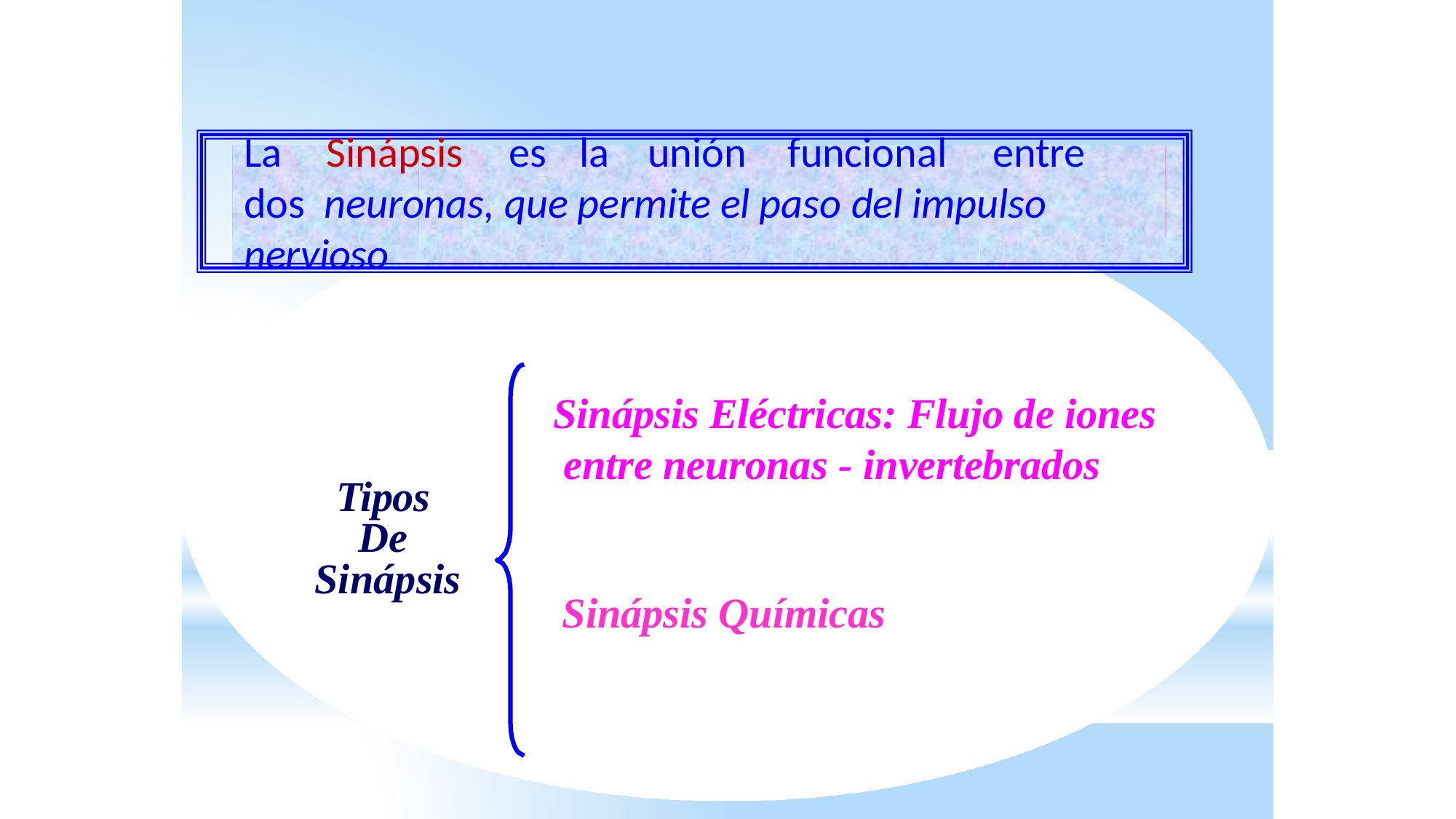

# La	Sinápsis	es	la	unión	funcional	entre	dos  neuronas, que permite el paso del impulso nervioso

Sinápsis Eléctricas: Flujo de iones  entre neuronas - invertebrados
Tipos  De  Sinápsis
Sinápsis Químicas